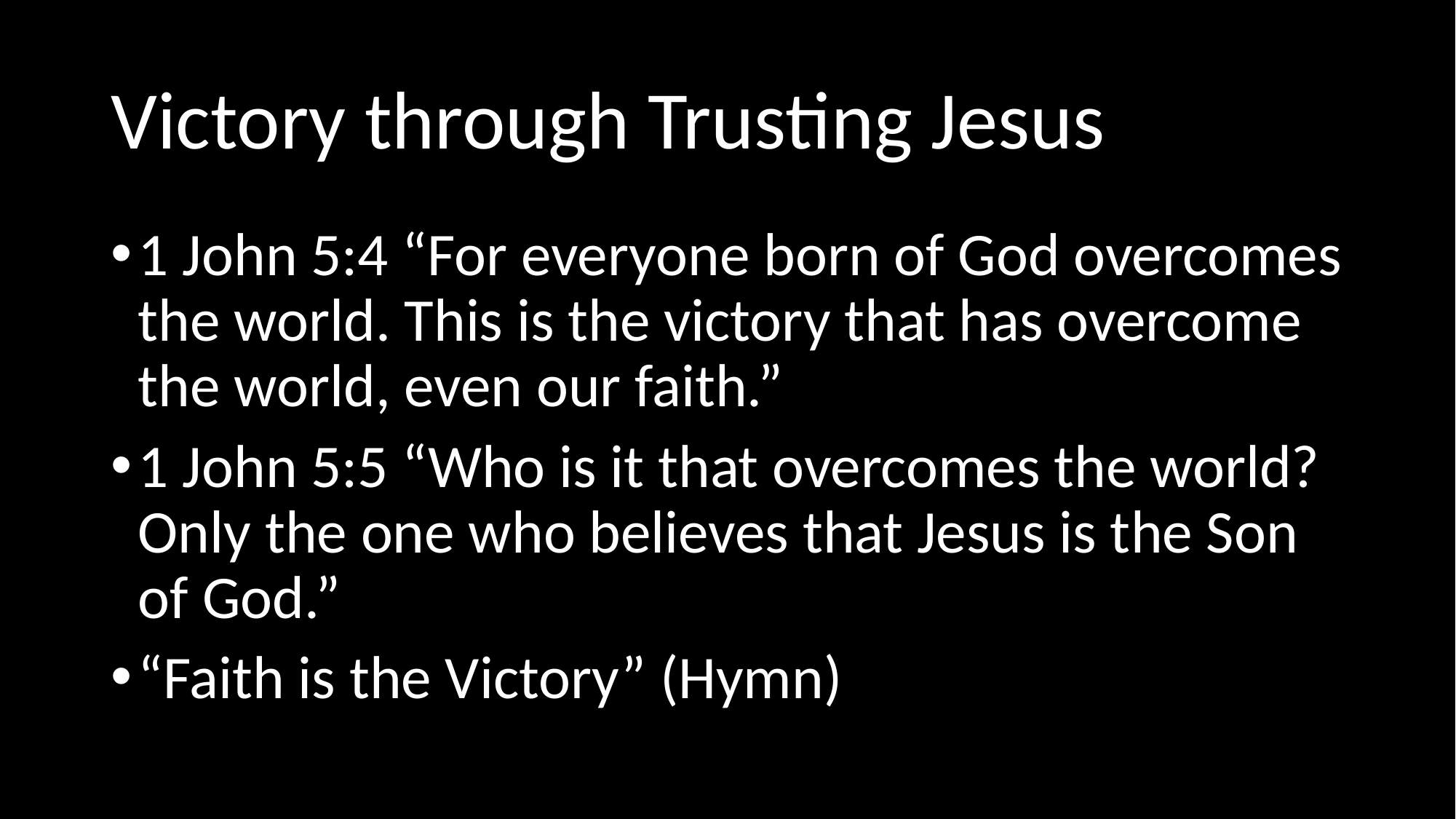

# Victory through Trusting Jesus
1 John 5:4 “For everyone born of God overcomes the world. This is the victory that has overcome the world, even our faith.”
1 John 5:5 “Who is it that overcomes the world? Only the one who believes that Jesus is the Son of God.”
“Faith is the Victory” (Hymn)